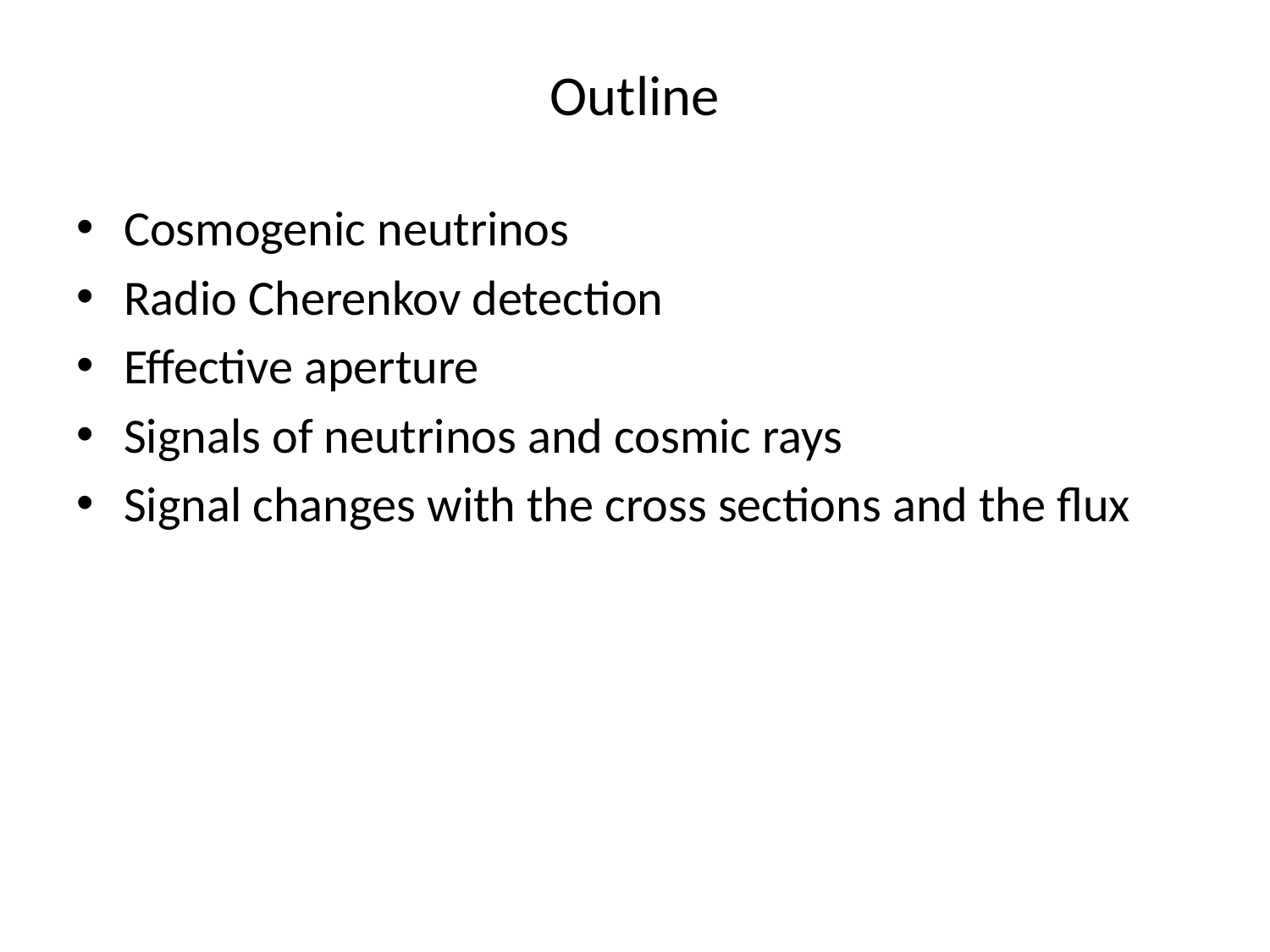

# Outline
Cosmogenic neutrinos
Radio Cherenkov detection
Effective aperture
Signals of neutrinos and cosmic rays
Signal changes with the cross sections and the flux